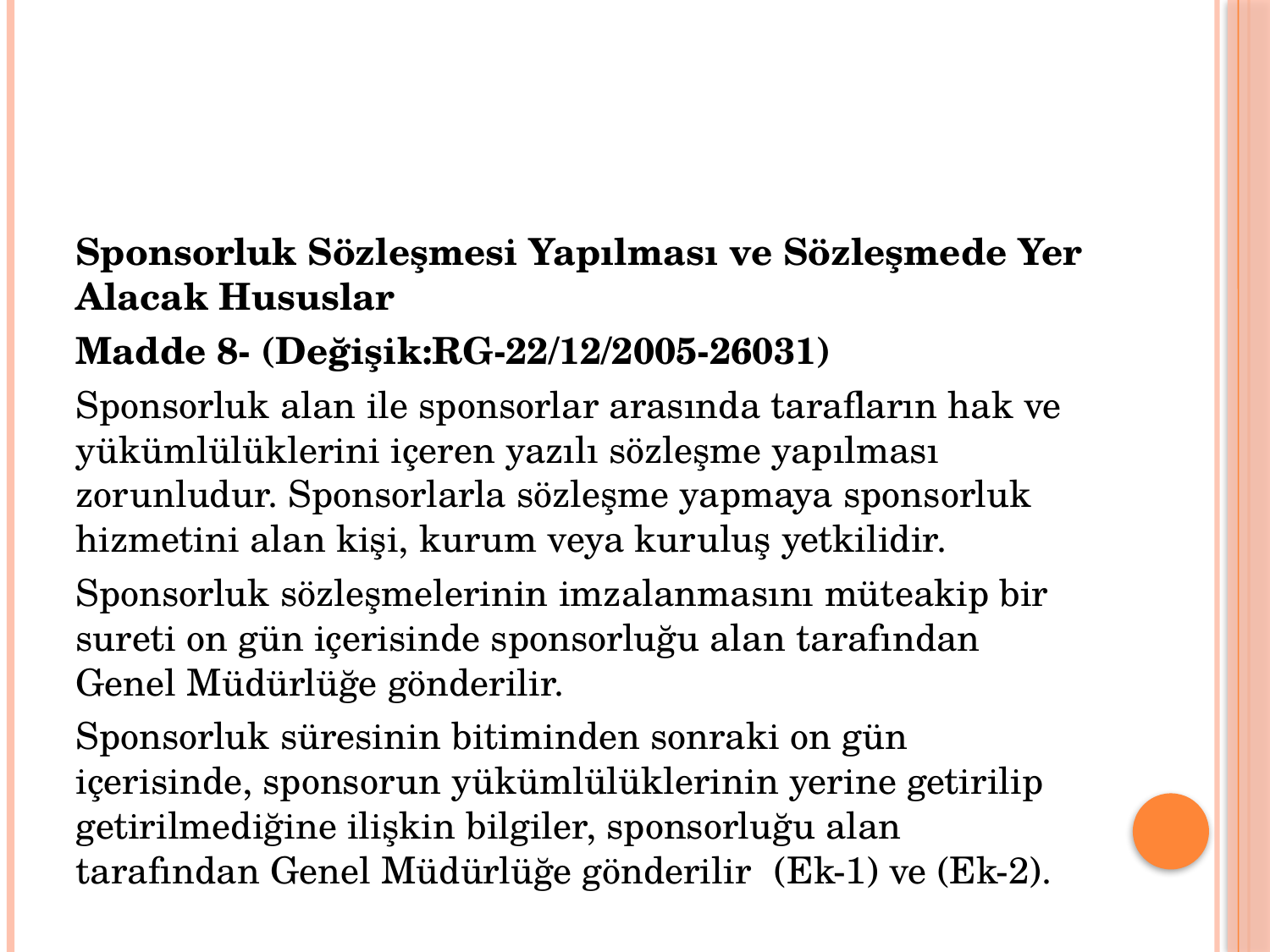

#
Sponsorluk Sözleşmesi Yapılması ve Sözleşmede Yer Alacak Hususlar
Madde 8- (Değişik:RG-22/12/2005-26031)
Sponsorluk alan ile sponsorlar arasında tarafların hak ve yükümlülüklerini içeren yazılı sözleşme yapılması zorunludur. Sponsorlarla sözleşme yapmaya sponsorluk hizmetini alan kişi, kurum veya kuruluş yetkilidir.
Sponsorluk sözleşmelerinin imzalanmasını müteakip bir sureti on gün içerisinde sponsorluğu alan tarafından Genel Müdürlüğe gönderilir.
Sponsorluk süresinin bitiminden sonraki on gün içerisinde, sponsorun yükümlülüklerinin yerine getirilip getirilmediğine ilişkin bilgiler, sponsorluğu alan tarafından Genel Müdürlüğe gönderilir  (Ek-1) ve (Ek-2).